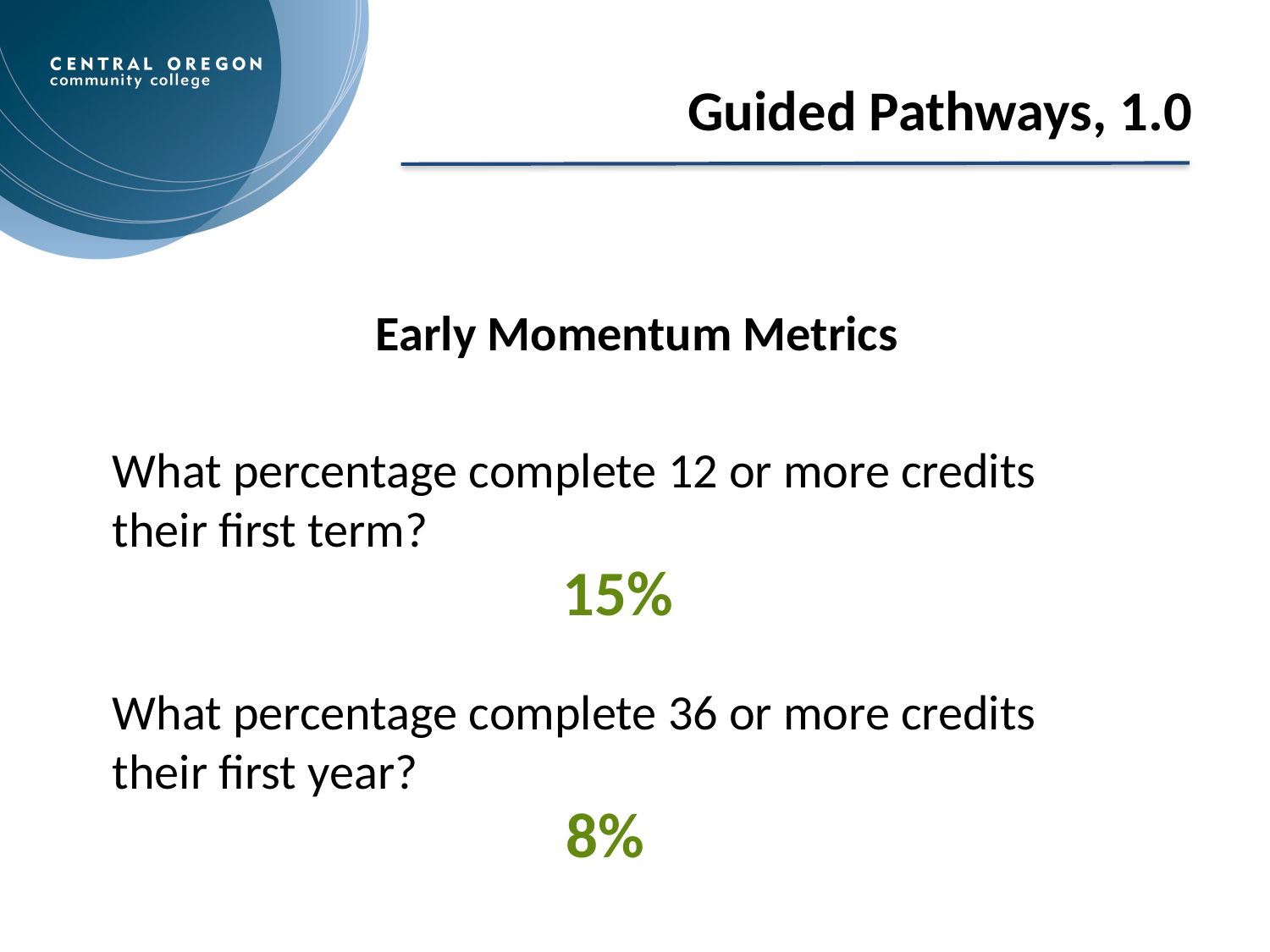

Guided Pathways, 1.0

Early Momentum Metrics
What percentage complete 12 or more credits their first term?
15%
What percentage complete 36 or more credits their first year?
8%